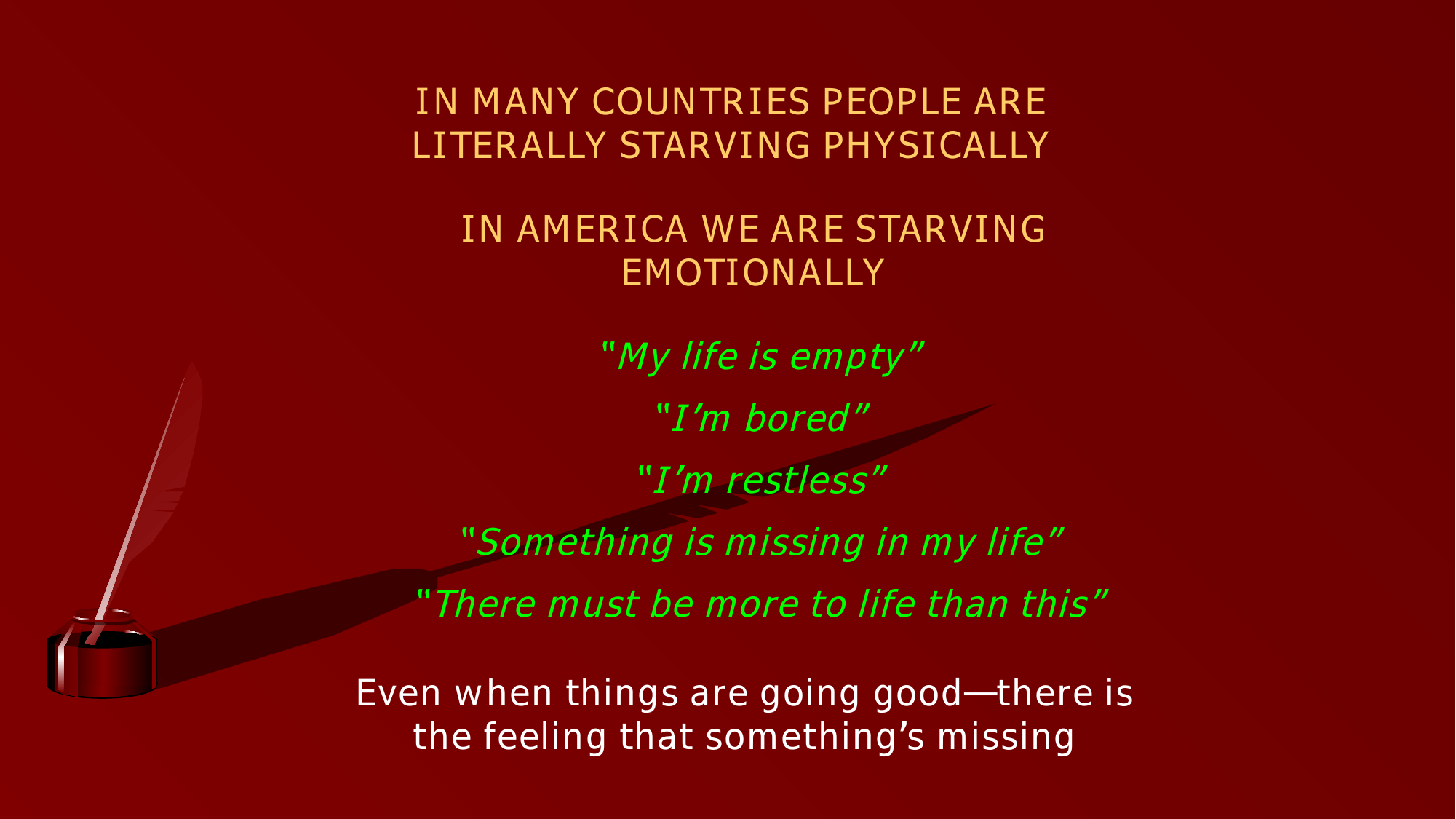

IN MANY COUNTRIES PEOPLE ARE LITERALLY STARVING PHYSICALLY

IN AMERICA WE ARE STARVING EMOTIONALLY
“My life is empty”
“I’m bored”
“I’m restless”
“Something is missing in my life”
“There must be more to life than this”
Even when things are going good—there is the feeling that something’s missing